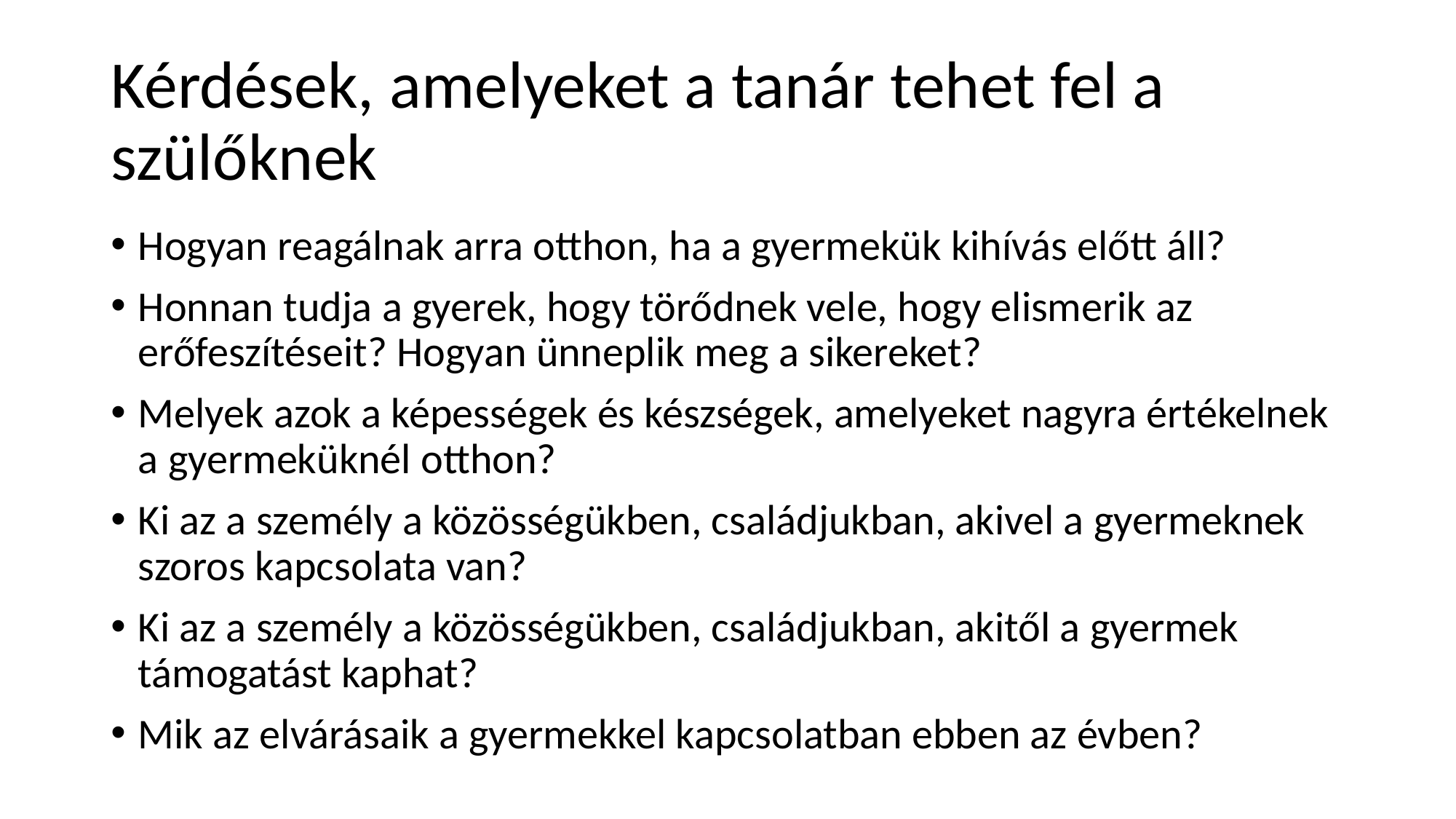

# Kérdések, amelyeket a tanár tehet fel a szülőknek
Hogyan reagálnak arra otthon, ha a gyermekük kihívás előtt áll?
Honnan tudja a gyerek, hogy törődnek vele, hogy elismerik az erőfeszítéseit? Hogyan ünneplik meg a sikereket?
Melyek azok a képességek és készségek, amelyeket nagyra értékelnek a gyermeküknél otthon?
Ki az a személy a közösségükben, családjukban, akivel a gyermeknek szoros kapcsolata van?
Ki az a személy a közösségükben, családjukban, akitől a gyermek támogatást kaphat?
Mik az elvárásaik a gyermekkel kapcsolatban ebben az évben?